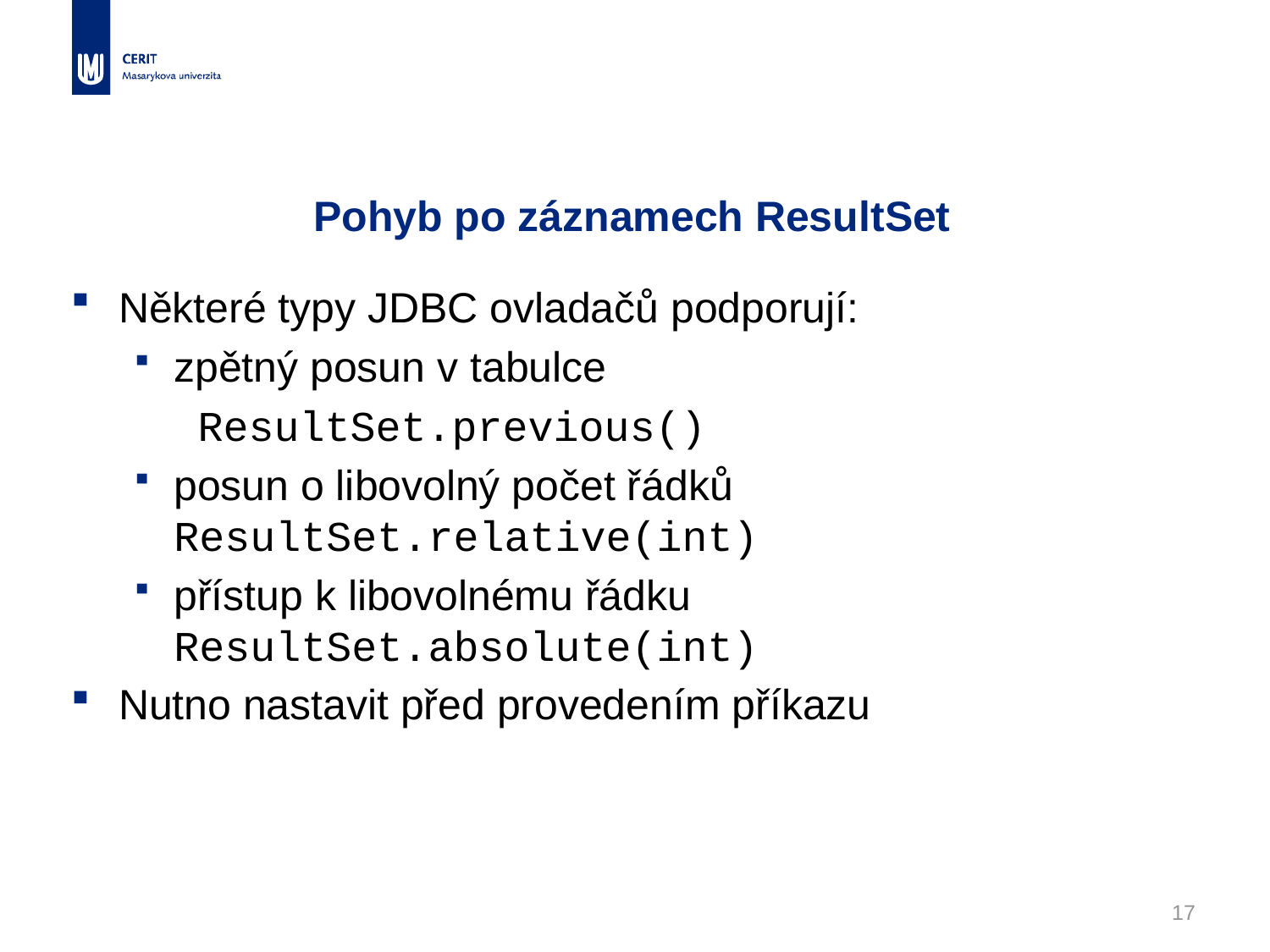

# Pohyb po záznamech ResultSet
Některé typy JDBC ovladačů podporují:
zpětný posun v tabulce
ResultSet.previous()
posun o libovolný počet řádků 	ResultSet.relative(int)
přístup k libovolnému řádku 	ResultSet.absolute(int)
Nutno nastavit před provedením příkazu
17